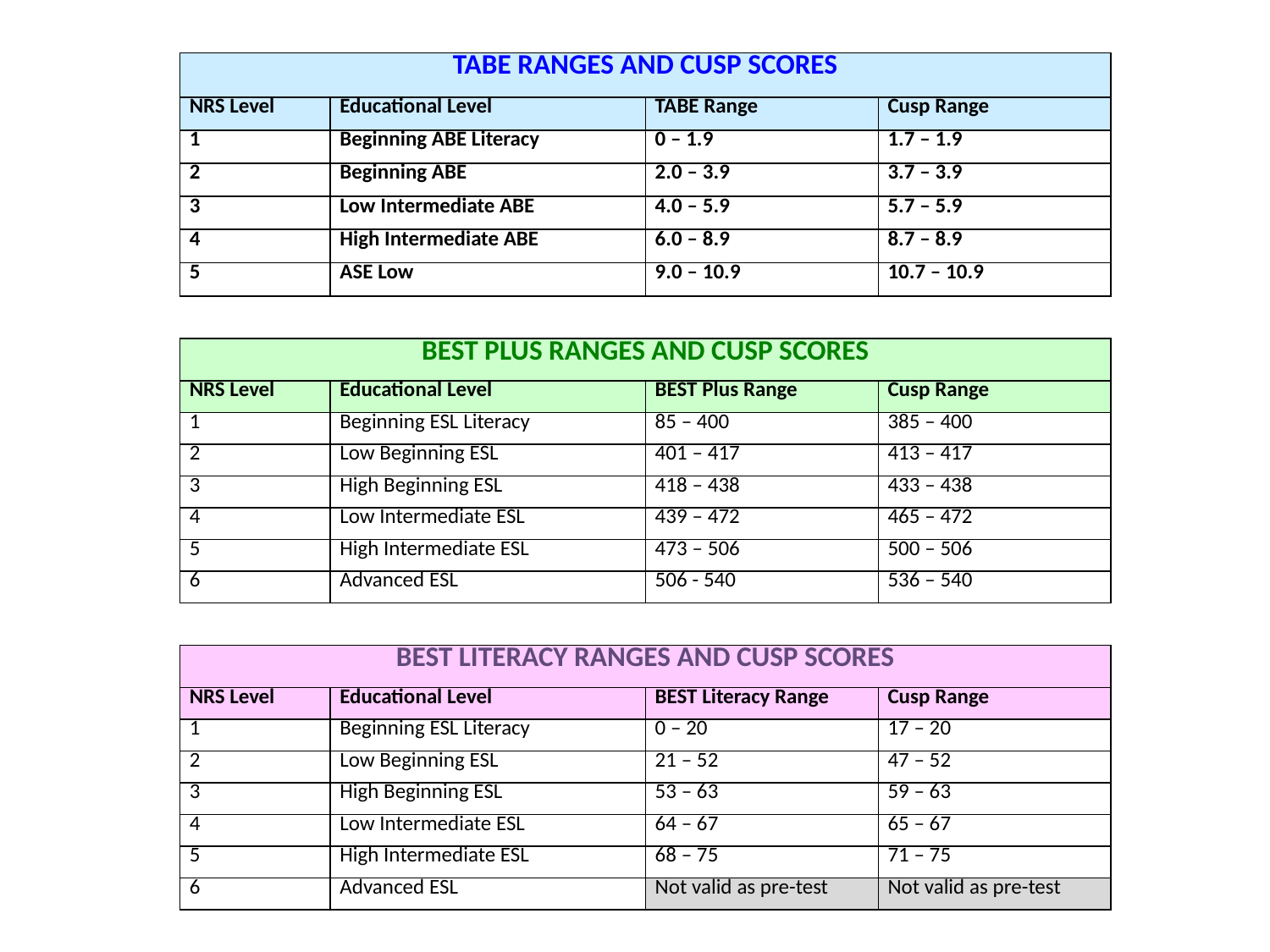

| TABE RANGES AND CUSP SCORES |  |  |  |
| --- | --- | --- | --- |
| NRS Level | Educational Level | TABE Range | Cusp Range |
| 1 | Beginning ABE Literacy | 0 – 1.9 | 1.7 – 1.9 |
| 2 | Beginning ABE | 2.0 – 3.9 | 3.7 – 3.9 |
| 3 | Low Intermediate ABE | 4.0 – 5.9 | 5.7 – 5.9 |
| 4 | High Intermediate ABE | 6.0 – 8.9 | 8.7 – 8.9 |
| 5 | ASE Low | 9.0 – 10.9 | 10.7 – 10.9 |
| BEST PLUS RANGES AND CUSP SCORES |  |  |  |
| --- | --- | --- | --- |
| NRS Level | Educational Level | BEST Plus Range | Cusp Range |
| 1 | Beginning ESL Literacy | 85 – 400 | 385 – 400 |
| 2 | Low Beginning ESL | 401 – 417 | 413 – 417 |
| 3 | High Beginning ESL | 418 – 438 | 433 – 438 |
| 4 | Low Intermediate ESL | 439 – 472 | 465 – 472 |
| 5 | High Intermediate ESL | 473 – 506 | 500 – 506 |
| 6 | Advanced ESL | 506 - 540 | 536 – 540 |
| BEST LITERACY RANGES AND CUSP SCORES |  |  |  |
| --- | --- | --- | --- |
| NRS Level | Educational Level | BEST Literacy Range | Cusp Range |
| 1 | Beginning ESL Literacy | 0 – 20 | 17 – 20 |
| 2 | Low Beginning ESL | 21 – 52 | 47 – 52 |
| 3 | High Beginning ESL | 53 – 63 | 59 – 63 |
| 4 | Low Intermediate ESL | 64 – 67 | 65 – 67 |
| 5 | High Intermediate ESL | 68 – 75 | 71 – 75 |
| 6 | Advanced ESL | Not valid as pre-test | Not valid as pre-test |